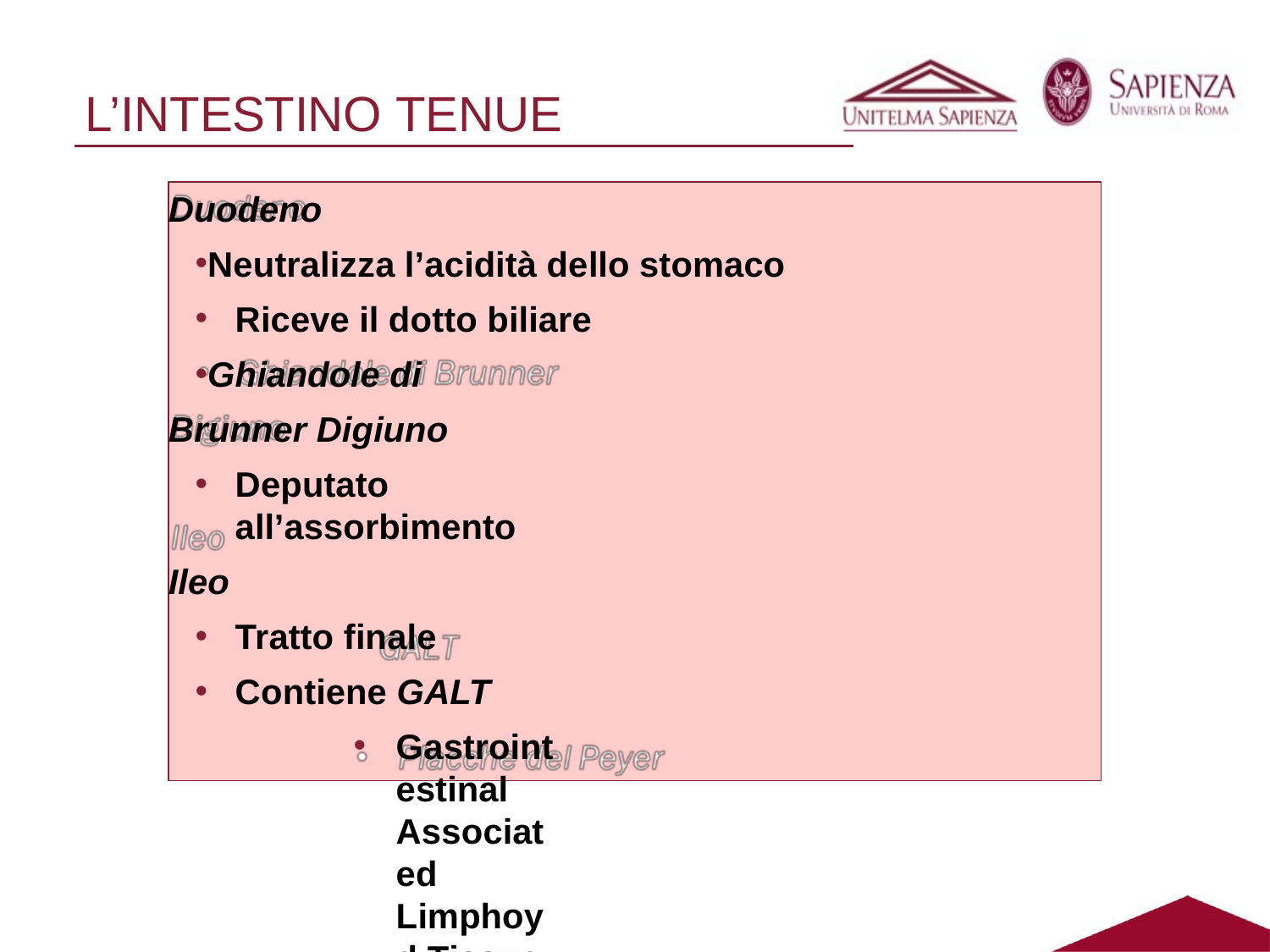

# L’INTESTINO TENUE

Duodeno
Neutralizza l’acidità dello stomaco
Riceve il dotto biliare
Ghiandole di Brunner Digiuno
Deputato all’assorbimento
Ileo
Tratto finale
Contiene GALT
Gastrointestinal Associated Limphoyd Tissue
Placche del Peyer